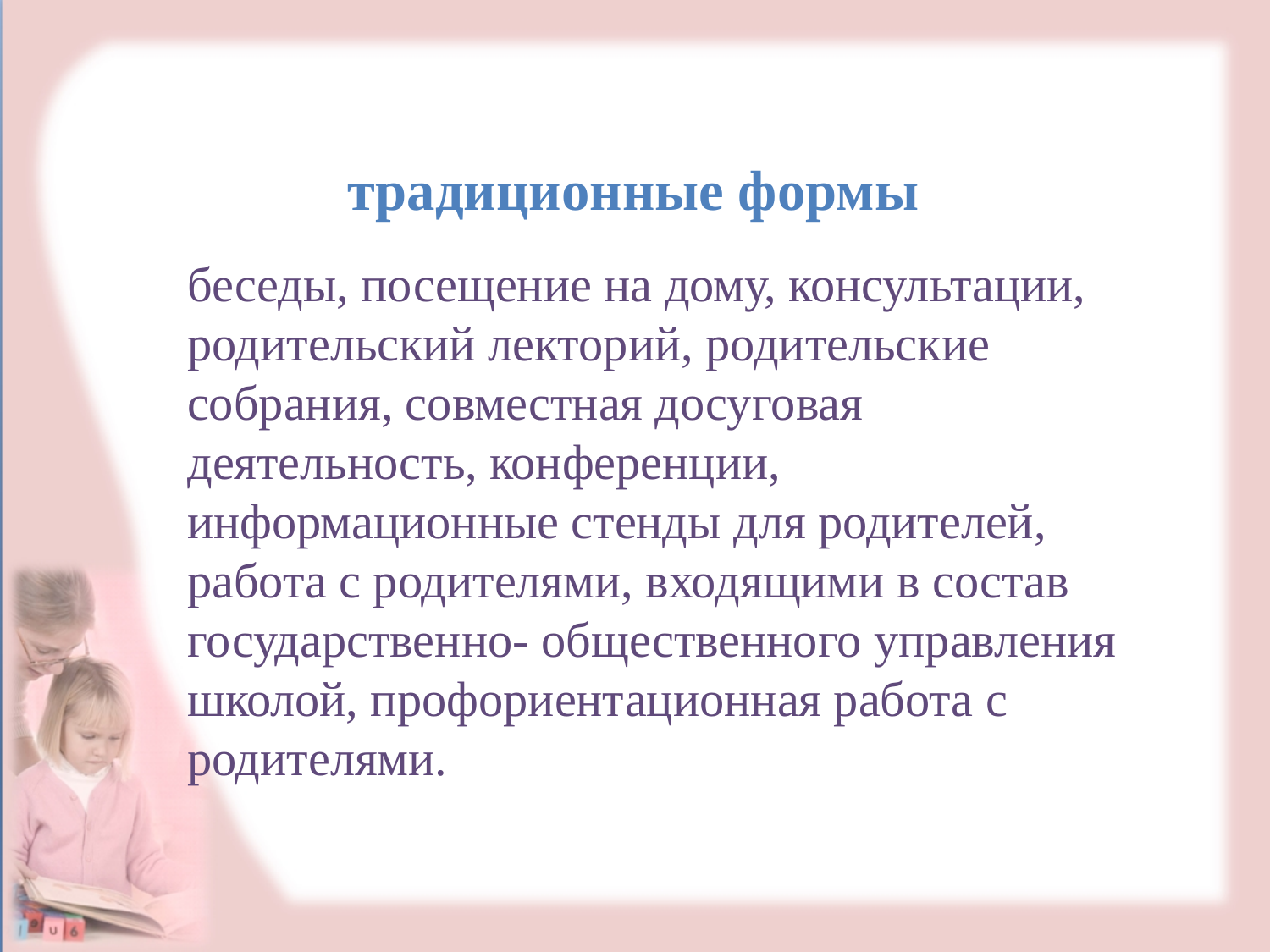

традиционные формы
беседы, посещение на дому, консультации, родительский лекторий, родительские собрания, совместная досуговая деятельность, конференции, информационные стенды для родителей, работа с родителями, входящими в состав государственно- общественного управления школой, профориентационная работа с родителями.